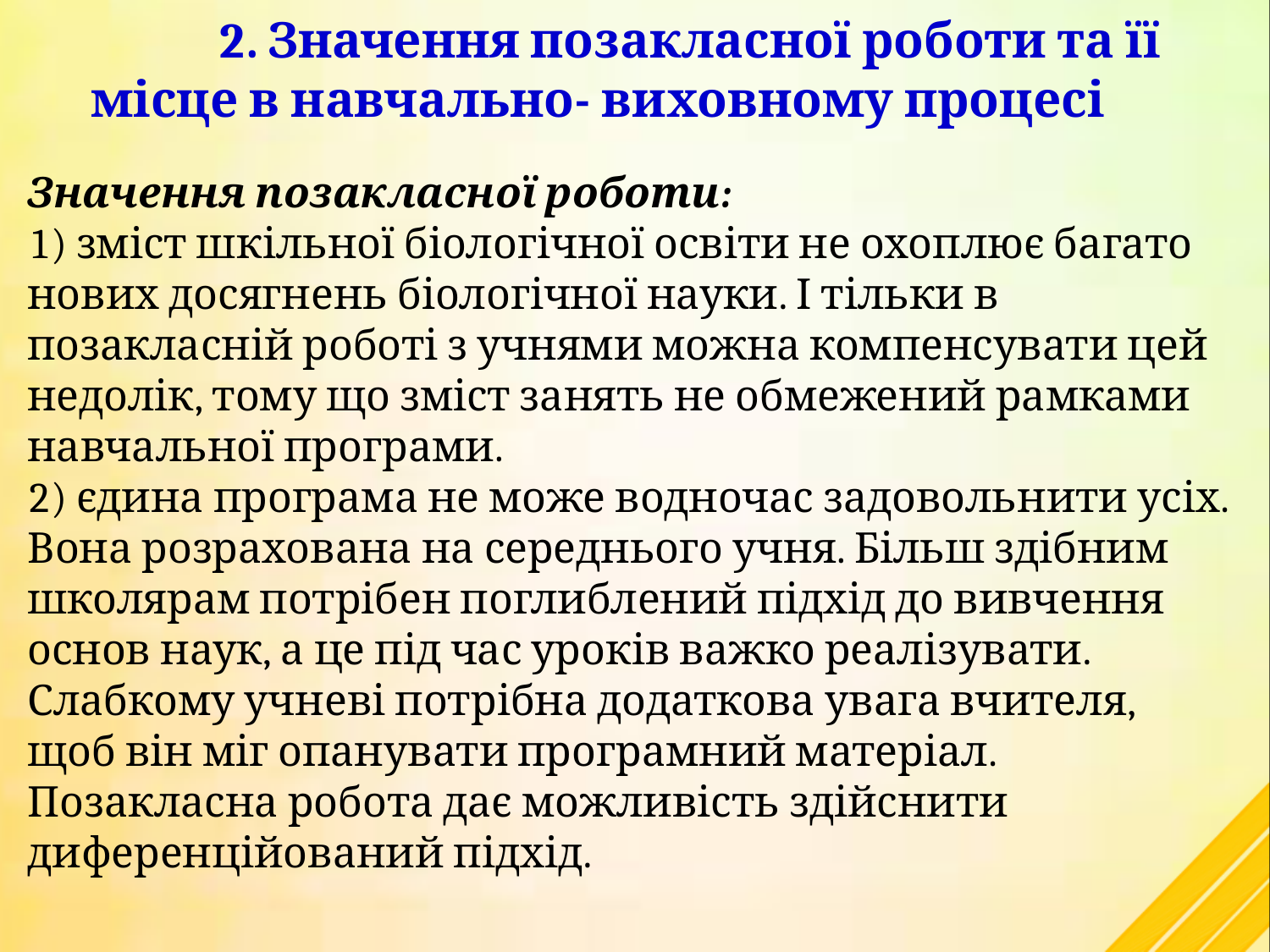

2. Значення позакласної роботи та її місце в навчально- виховному процесі

Значення позакласної роботи:
1) зміст шкільної біологічної освіти не охоплює багато нових досягнень біологічної науки. І тільки в позакласній роботі з учнями можна компенсувати цей недолік, тому що зміст занять не обмежений рамками навчальної програми.
2) єдина програма не може водночас задовольнити усіх. Вона розрахована на середнього учня. Більш здібним школярам потрібен поглиблений підхід до вивчення основ наук, а це під час уроків важко реалізувати. Слабкому учневі потрібна додаткова увага вчителя, щоб він міг опанувати програмний матеріал. Позакласна робота дає можливість здійснити диференційований підхід.